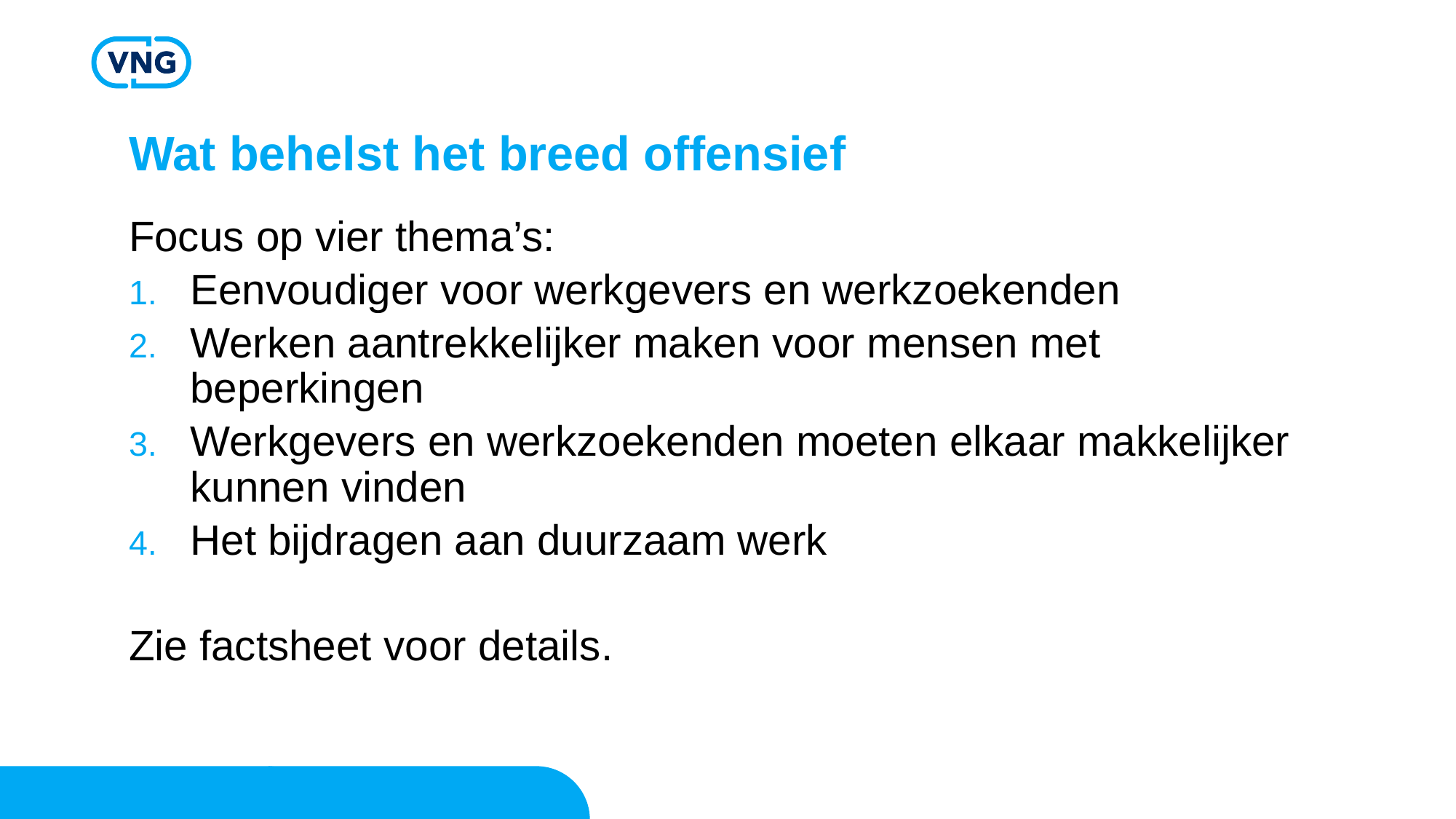

# Wat behelst het breed offensief
Focus op vier thema’s:
Eenvoudiger voor werkgevers en werkzoekenden
Werken aantrekkelijker maken voor mensen met beperkingen
Werkgevers en werkzoekenden moeten elkaar makkelijker kunnen vinden
Het bijdragen aan duurzaam werk

Zie factsheet voor details.